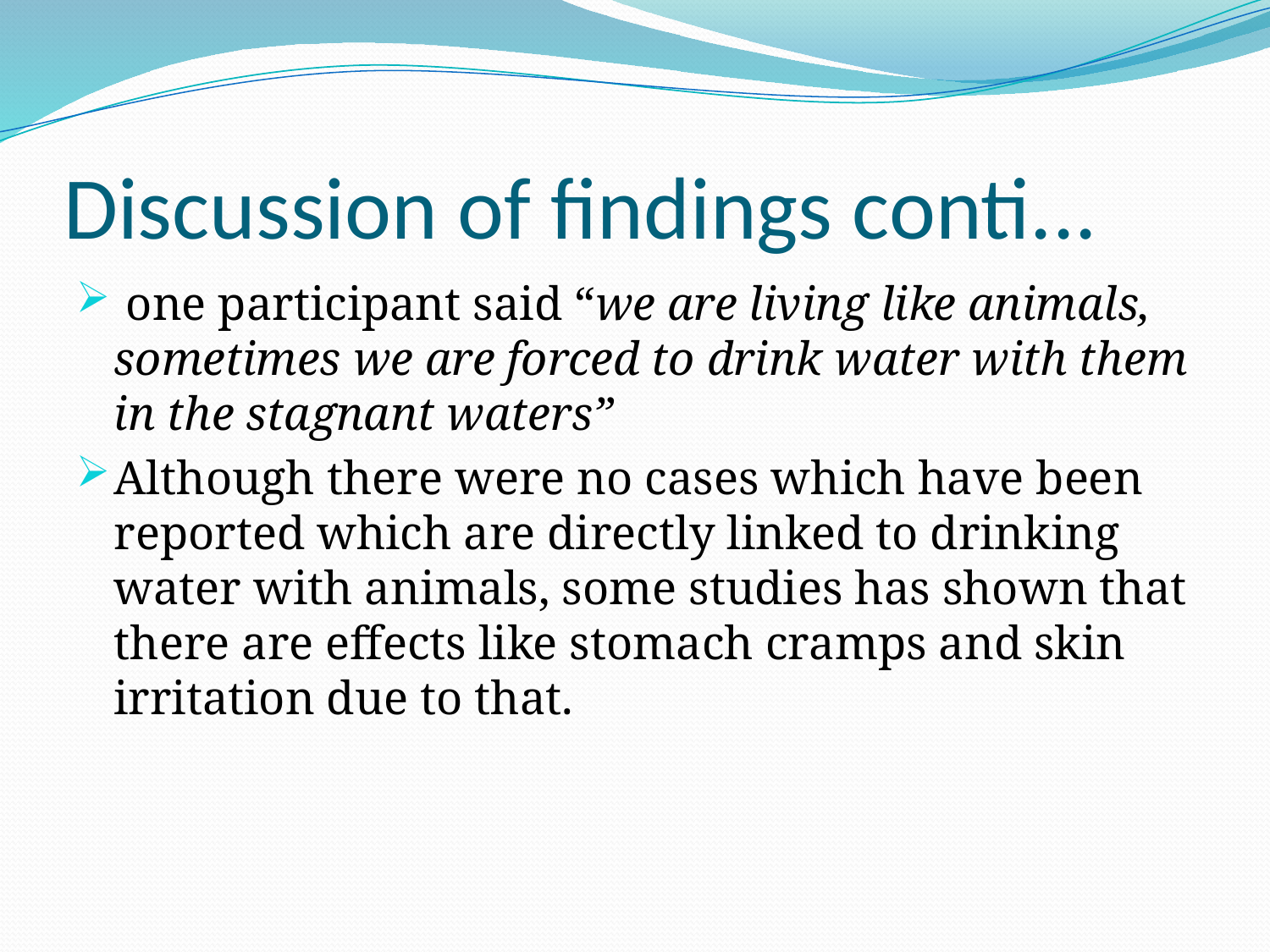

# Discussion of findings conti...
 one participant said “we are living like animals, sometimes we are forced to drink water with them in the stagnant waters”
Although there were no cases which have been reported which are directly linked to drinking water with animals, some studies has shown that there are effects like stomach cramps and skin irritation due to that.